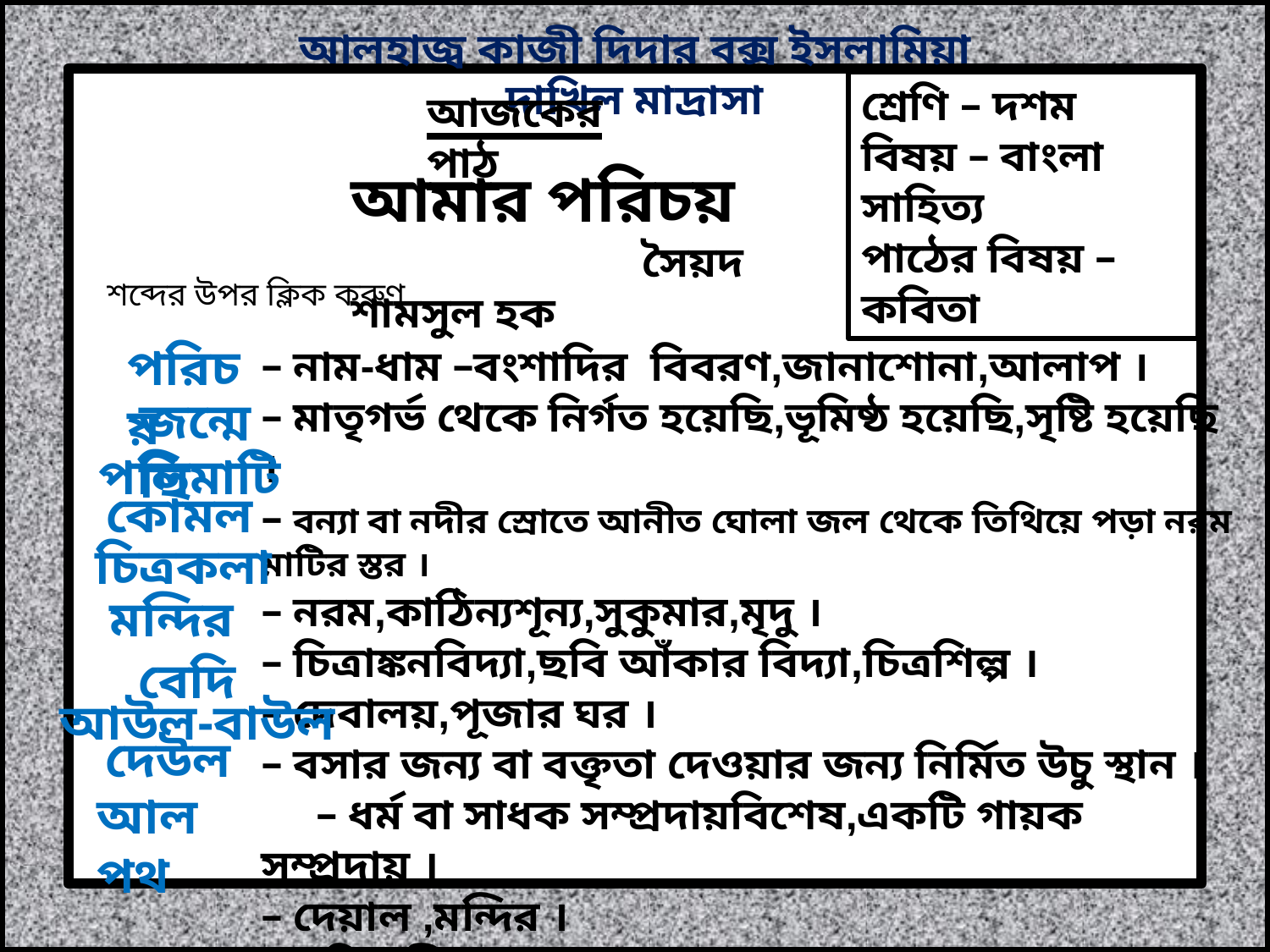

আলহাজ্ব কাজী দিদার বক্স ইসলামিয়া দাখিল মাদ্রাসা
শ্রেণি – দশম
বিষয় – বাংলা সাহিত্য
পাঠের বিষয় –কবিতা
আজকের পাঠ
আমার পরিচয়
                                সৈয়দ শামসুল হক

শব্দের উপর ক্লিক করুণ
পরিচয়
– নাম-ধাম –বংশাদির  বিবরণ,জানাশোনা,আলাপ ।
– মাতৃগর্ভ থেকে নির্গত হয়েছি,ভূমিষ্ঠ হয়েছি,সৃষ্টি হয়েছি ।
– বন্যা বা নদীর স্রোতে আনীত ঘোলা জল থেকে তিথিয়ে পড়া নরম মাটির স্তর ।
– নরম,কাঠিন্যশূন্য,সুকুমার,মৃদু ।
– চিত্রাঙ্কনবিদ্যা,ছবি আঁকার বিদ্যা,চিত্রশিল্প ।
– দেবালয়,পূজার ঘর ।
– বসার জন্য বা বক্তৃতা দেওয়ার জন্য নির্মিত উচু স্থান ।
     – ধর্ম বা সাধক সম্প্রদায়বিশেষ,একটি গায়ক সম্প্রদায় ।
– দেয়াল ,মন্দির ।
–জমির সীমানার পথ ।
জন্মেছি
পলিমাটি
কোমল
চিত্রকলা
মন্দির
বেদি
আউল-বাউল
দেউল
আলপথ